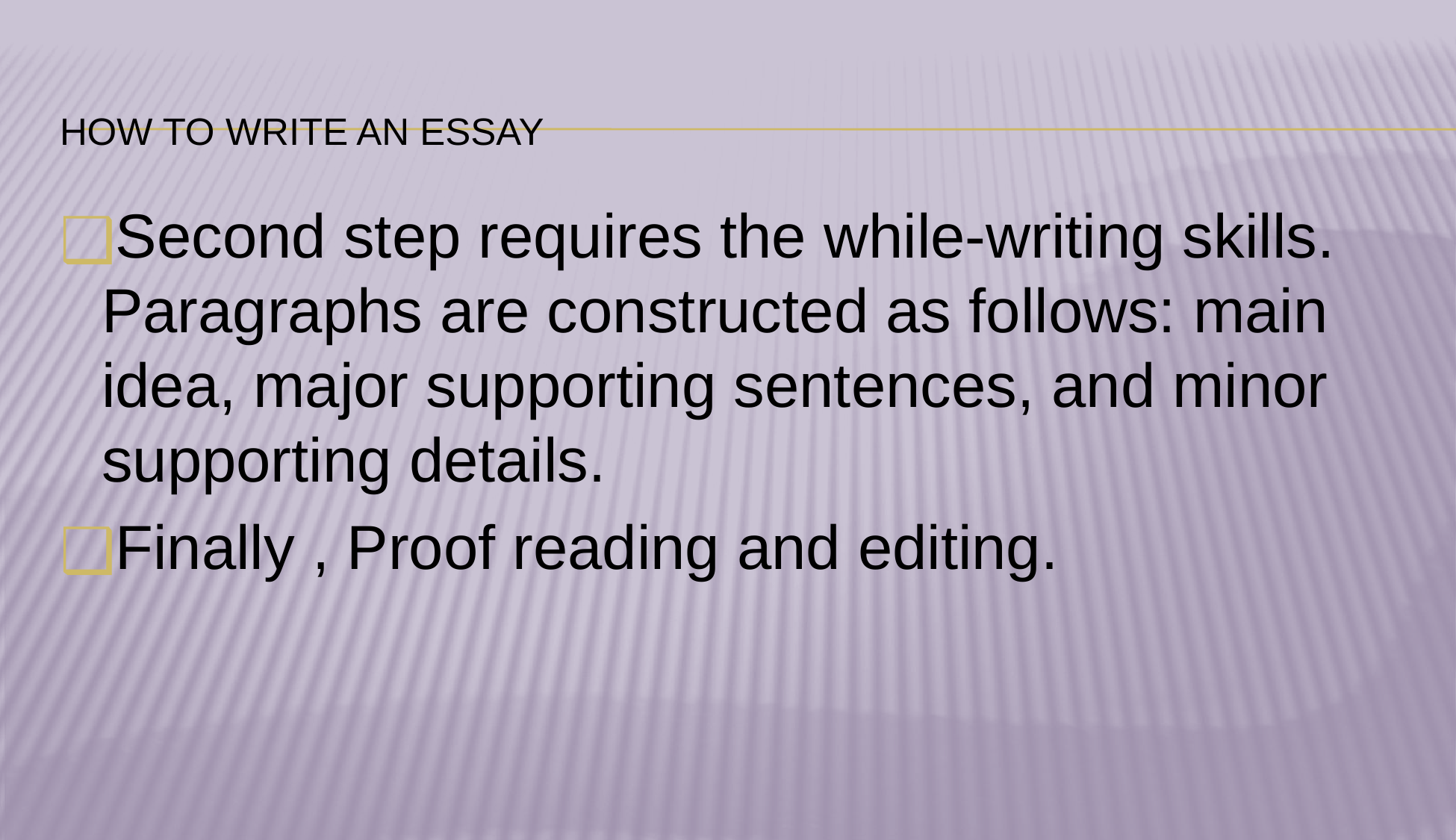

# HOW TO WRITE AN ESSAY
Second step requires the while-writing skills. Paragraphs are constructed as follows: main idea, major supporting sentences, and minor supporting details.
Finally , Proof reading and editing.